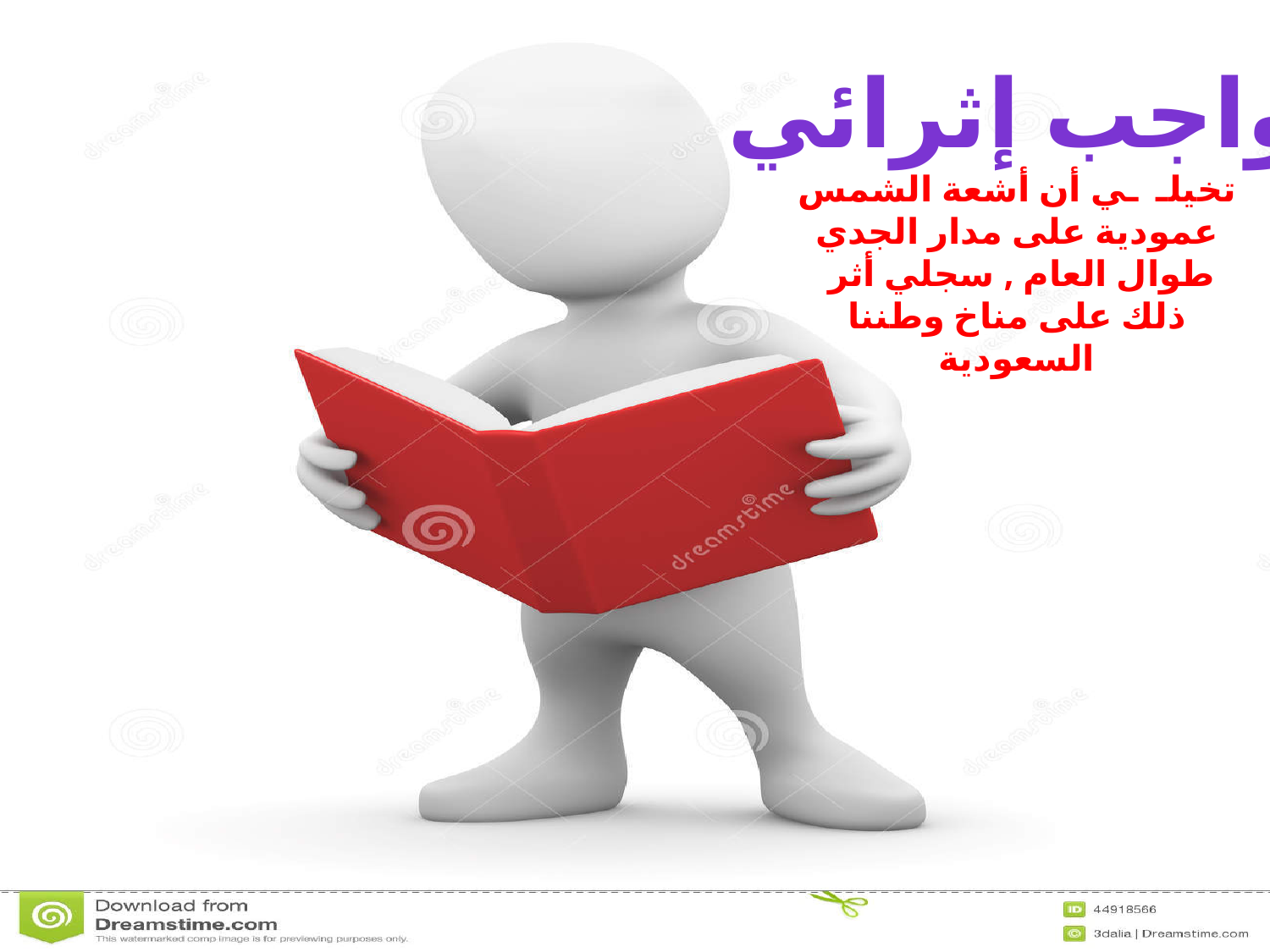

واجب إثرائي
تخيلـ  ـي أن أشعة الشمس
عمودية على مدار الجدي
طوال العام , سجلي أثر
ذلك على مناخ وطننا
السعودية